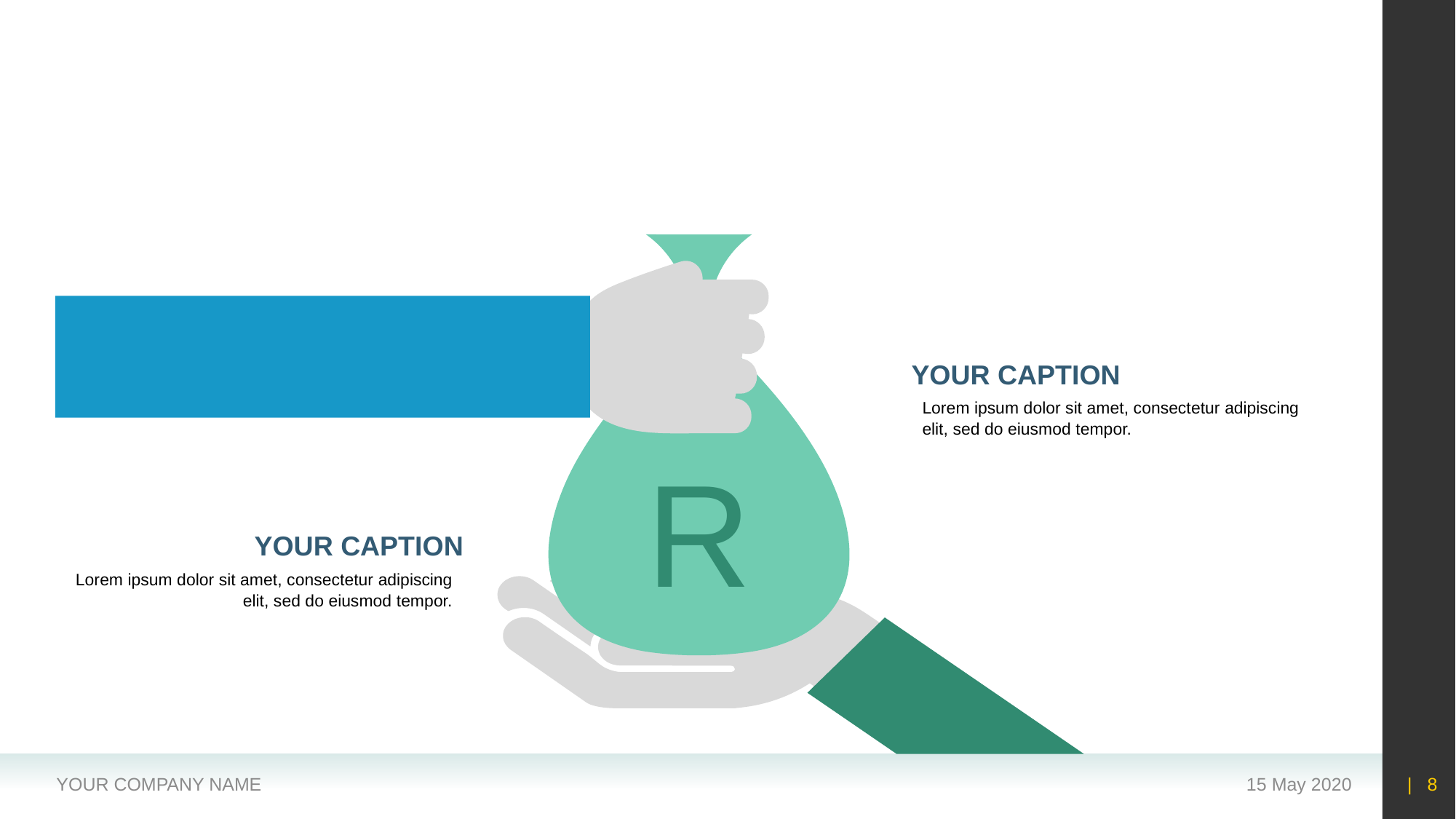

#

YOUR CAPTION
Lorem ipsum dolor sit amet, consectetur adipiscing elit, sed do eiusmod tempor.
YOUR CAPTION
Lorem ipsum dolor sit amet, consectetur adipiscing elit, sed do eiusmod tempor.

R
YOUR COMPANY NAME
15 May 2020
|   8